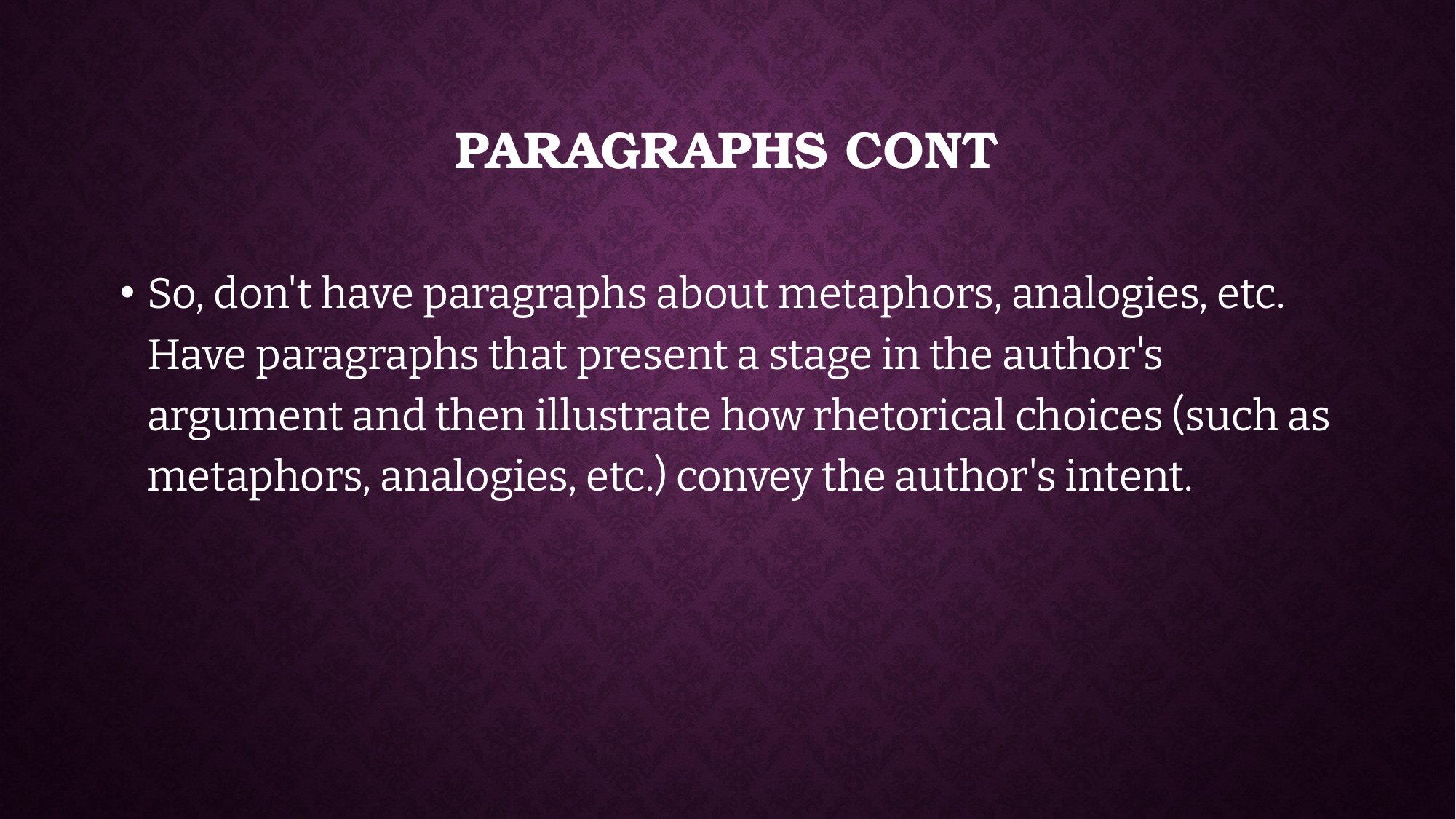

# Paragraphs cont
So, don't have paragraphs about metaphors, analogies, etc. Have paragraphs that present a stage in the author's argument and then illustrate how rhetorical choices (such as metaphors, analogies, etc.) convey the author's intent.